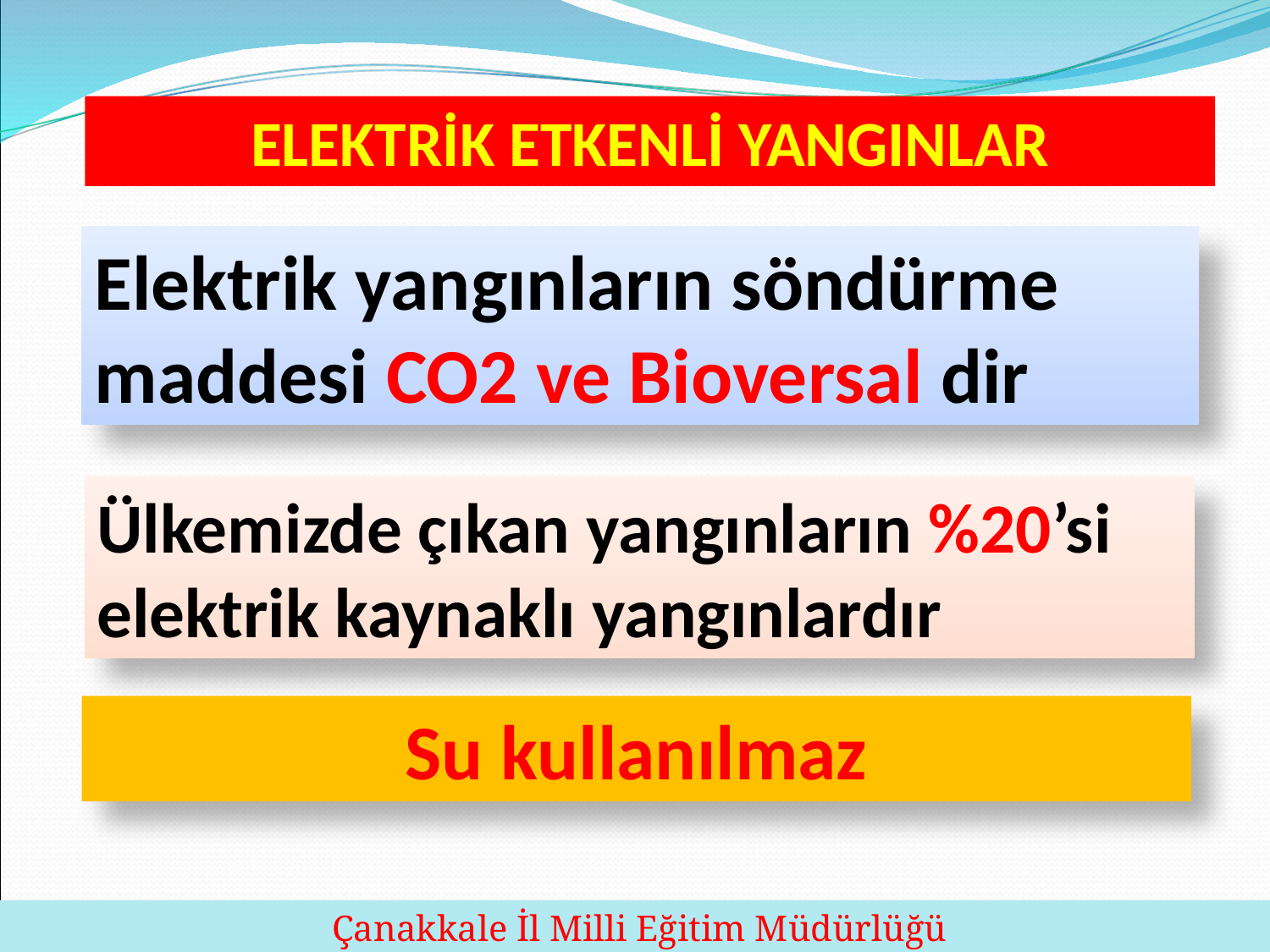

ELEKTRİK ETKENLİ YANGINLAR
Elektrik yangınların söndürme maddesi CO2 ve Bioversal dir
Ülkemizde çıkan yangınların %20’si
elektrik kaynaklı yangınlardır
Su kullanılmaz
36
 Çanakkale İl Milli Eğitim Müdürlüğü